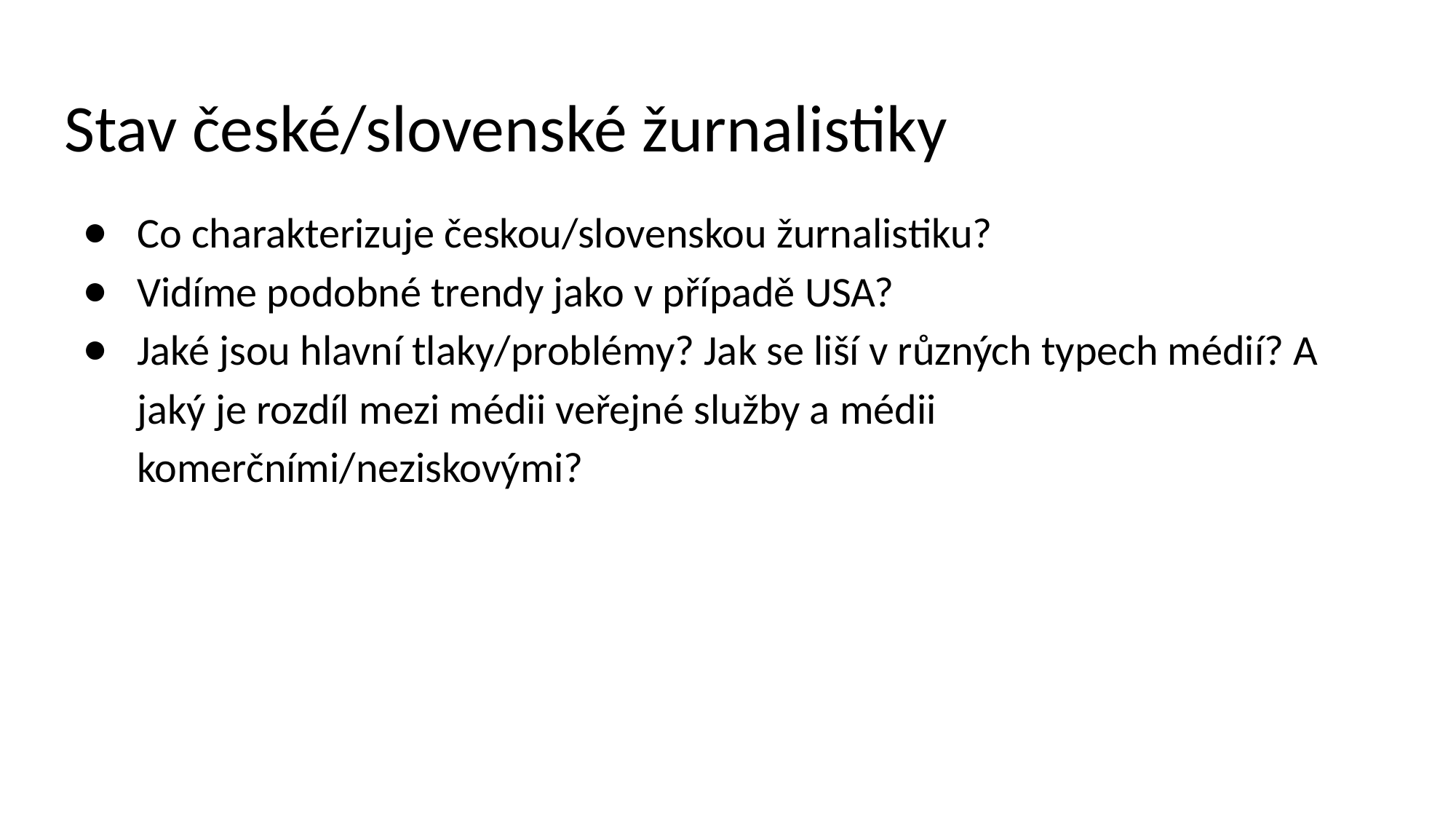

# Stav české/slovenské žurnalistiky
Co charakterizuje českou/slovenskou žurnalistiku?
Vidíme podobné trendy jako v případě USA?
Jaké jsou hlavní tlaky/problémy? Jak se liší v různých typech médií? A jaký je rozdíl mezi médii veřejné služby a médii komerčními/neziskovými?